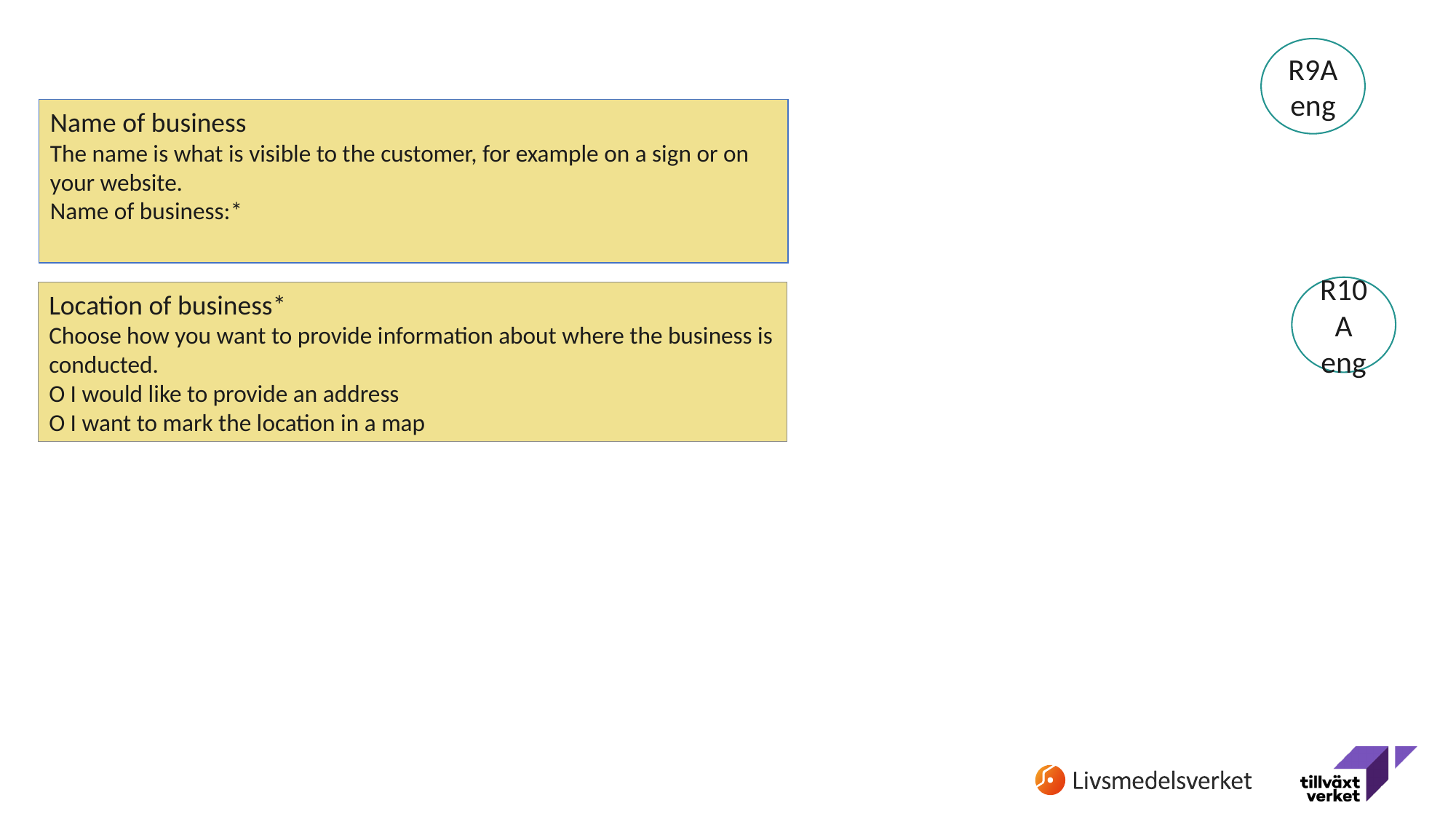

R9A
eng
Name of business
The name is what is visible to the customer, for example on a sign or on your website.
Name of business:*

R10A
eng
Location of business*
Choose how you want to provide information about where the business is conducted.
O I would like to provide an address
O I want to mark the location in a map